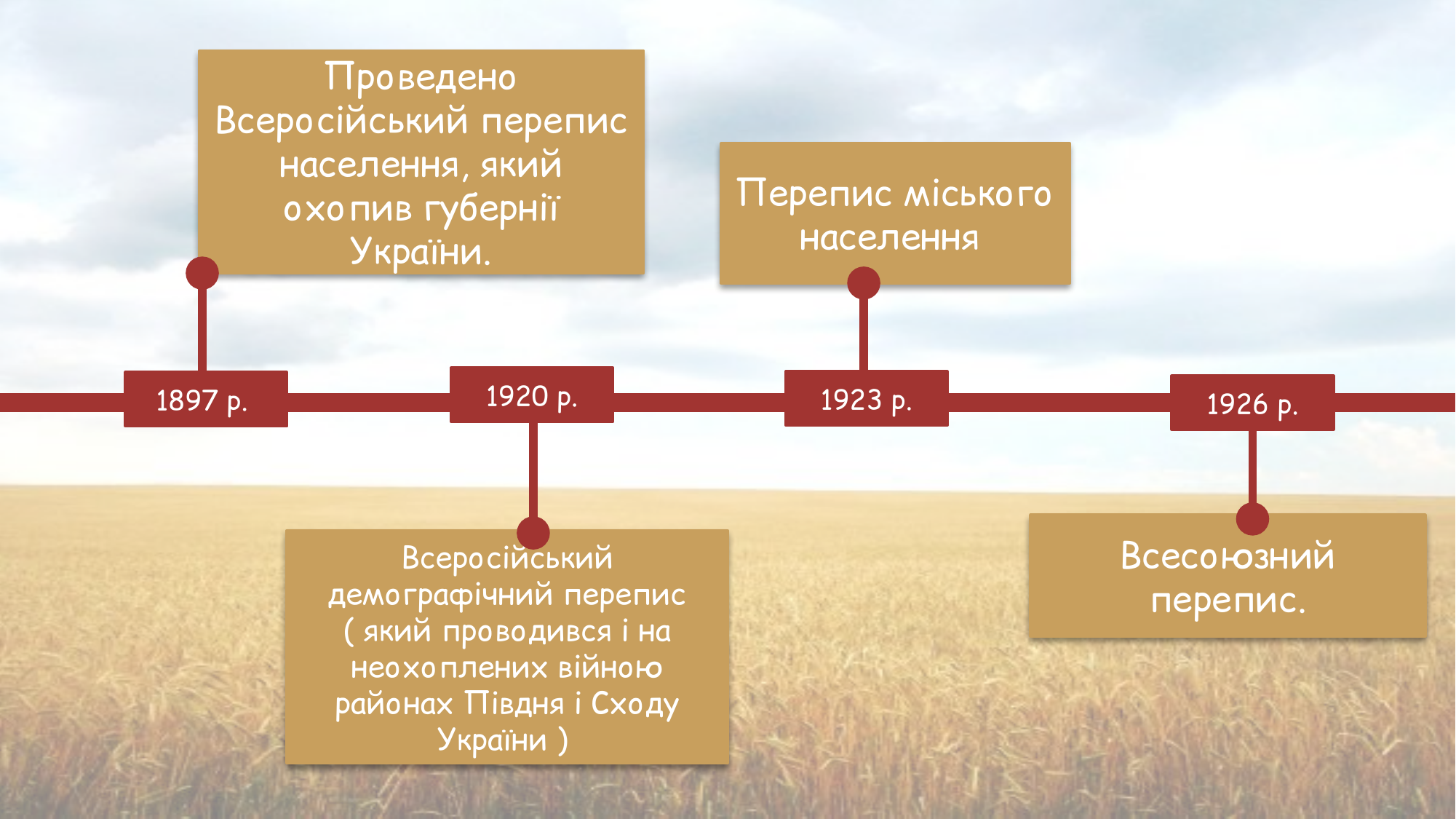

Проведено Всеросійський перепис населення, який охопив губернії України.
Перепис міського населення

1920 р.
1923 р.
1897 р.
1926 р.

Всесоюзний перепис.

Всеросійський демографічний перепис
( який проводився і на неохоплених війною районах Півдня і Сходу України )